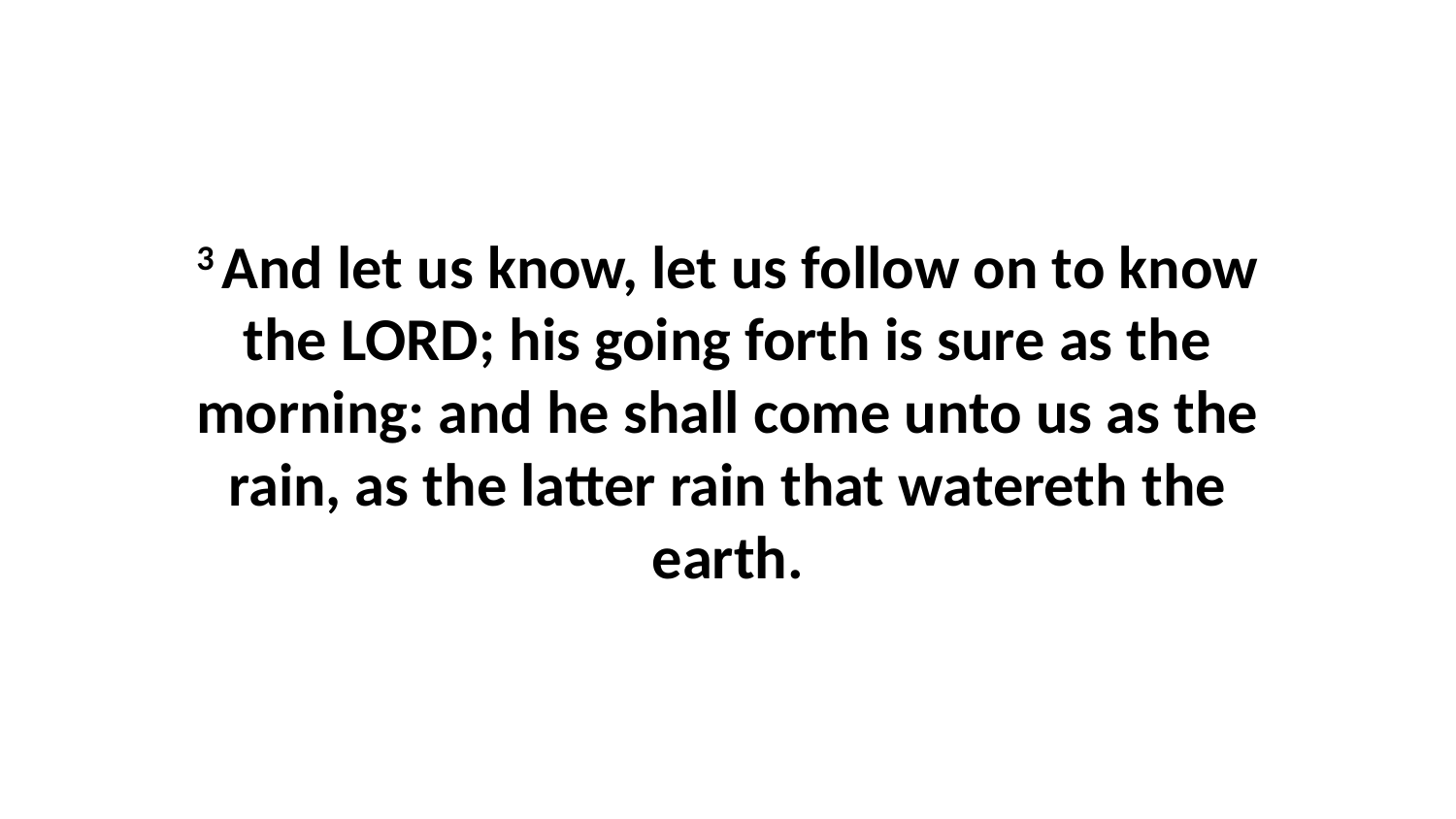

3 And let us know, let us follow on to know the LORD; his going forth is sure as the morning: and he shall come unto us as the rain, as the latter rain that watereth the earth.